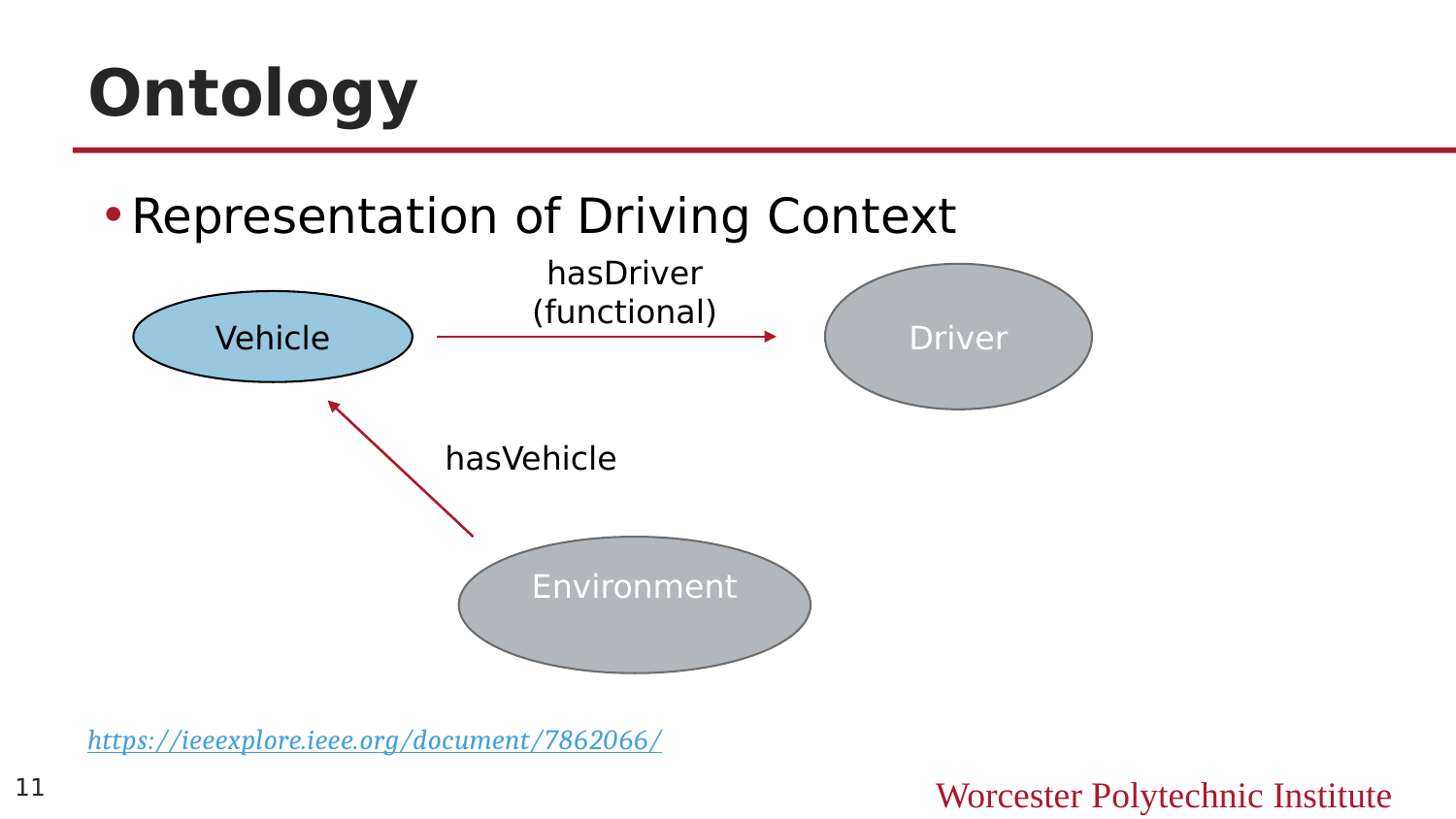

# Ontology
Representation of Driving Context

https://ieeexplore.ieee.org/document/7862066/

		fusion of three main contexts
hasDriver
(functional)

Driver

Vehicle
hasVehicle
Environment

11